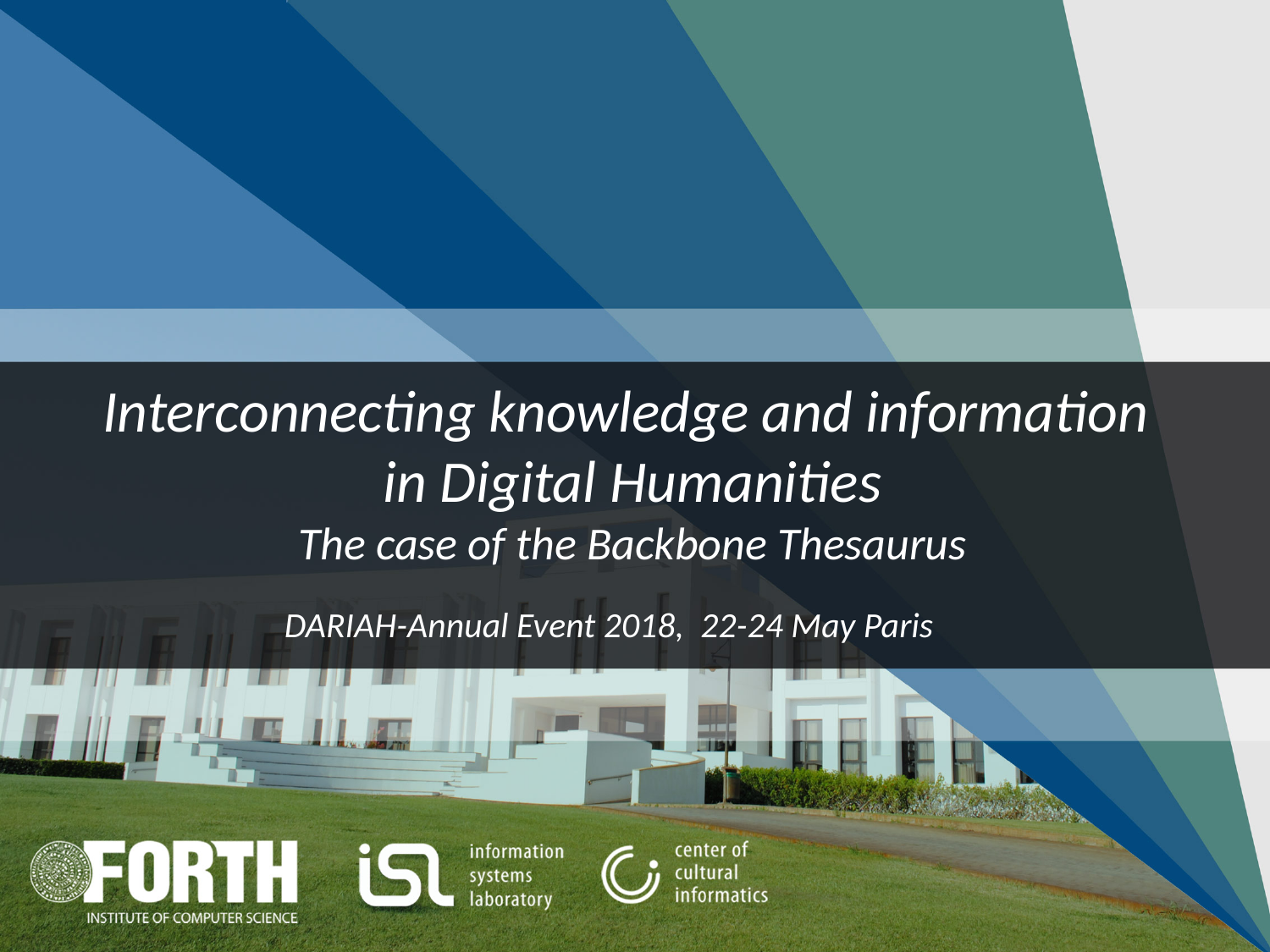

# Interconnecting knowledge and information in Digital Humanities The case of the Backbone Thesaurus
DARIAH-Annual Event 2018,  22-24 May Paris